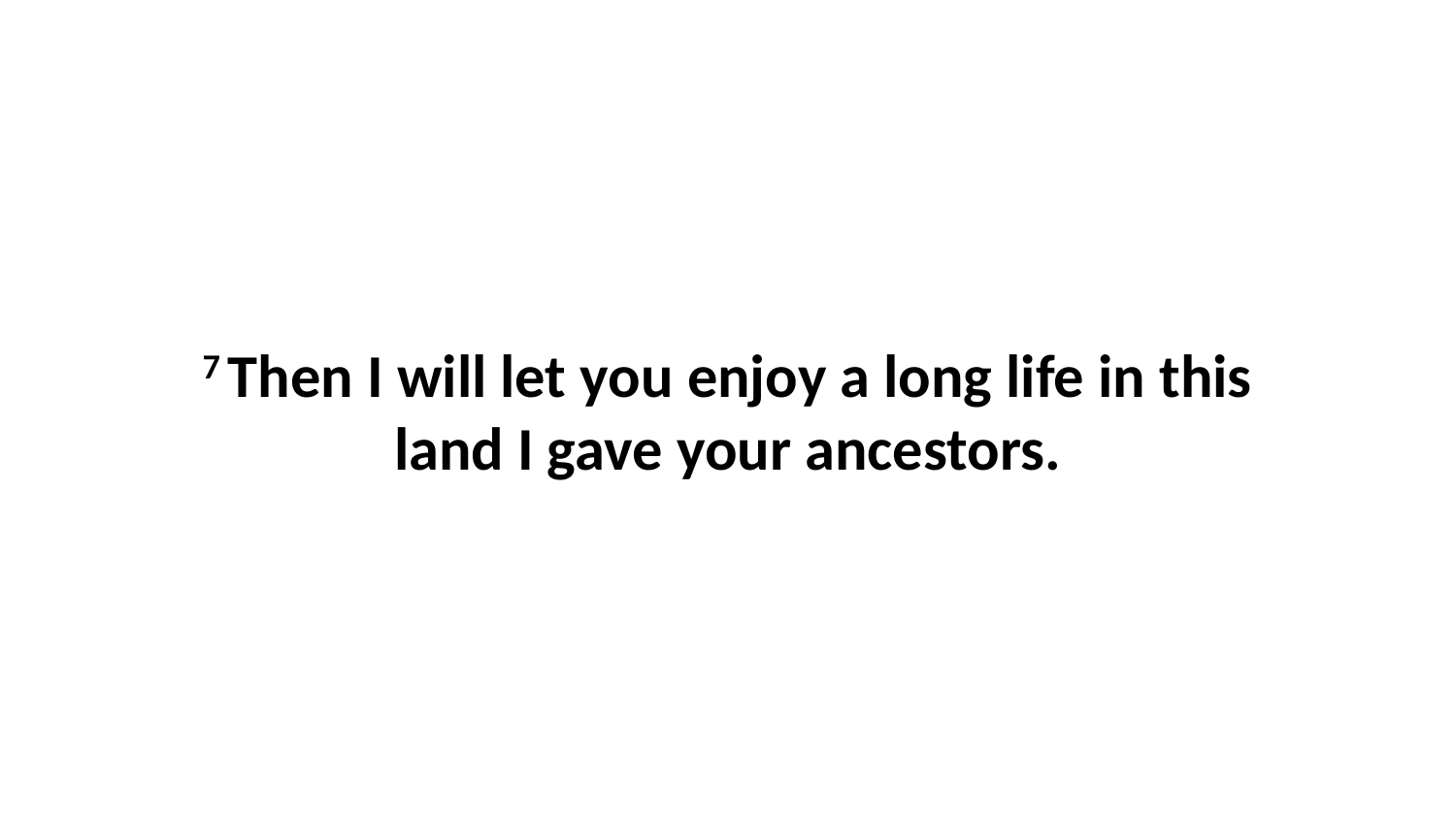

7 Then I will let you enjoy a long life in this land I gave your ancestors.